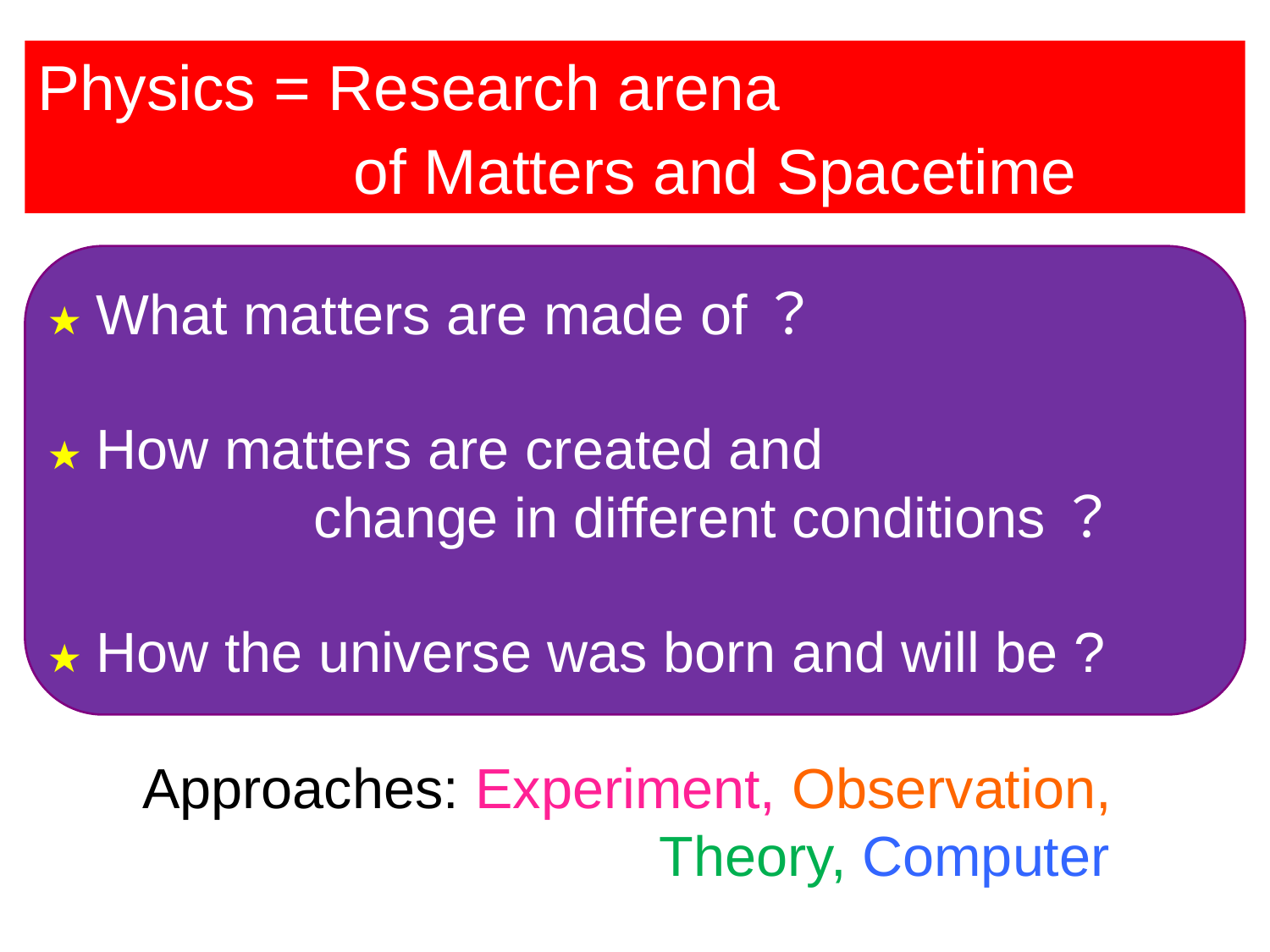

Physics = Research arena
                  of Matters and Spacetime

★ What matters are made of？
★ How matters are created and
                 change in different conditions？
★ How the universe was born and will be ?
Approaches: Experiment, Observation,
                                 Theory, Computer